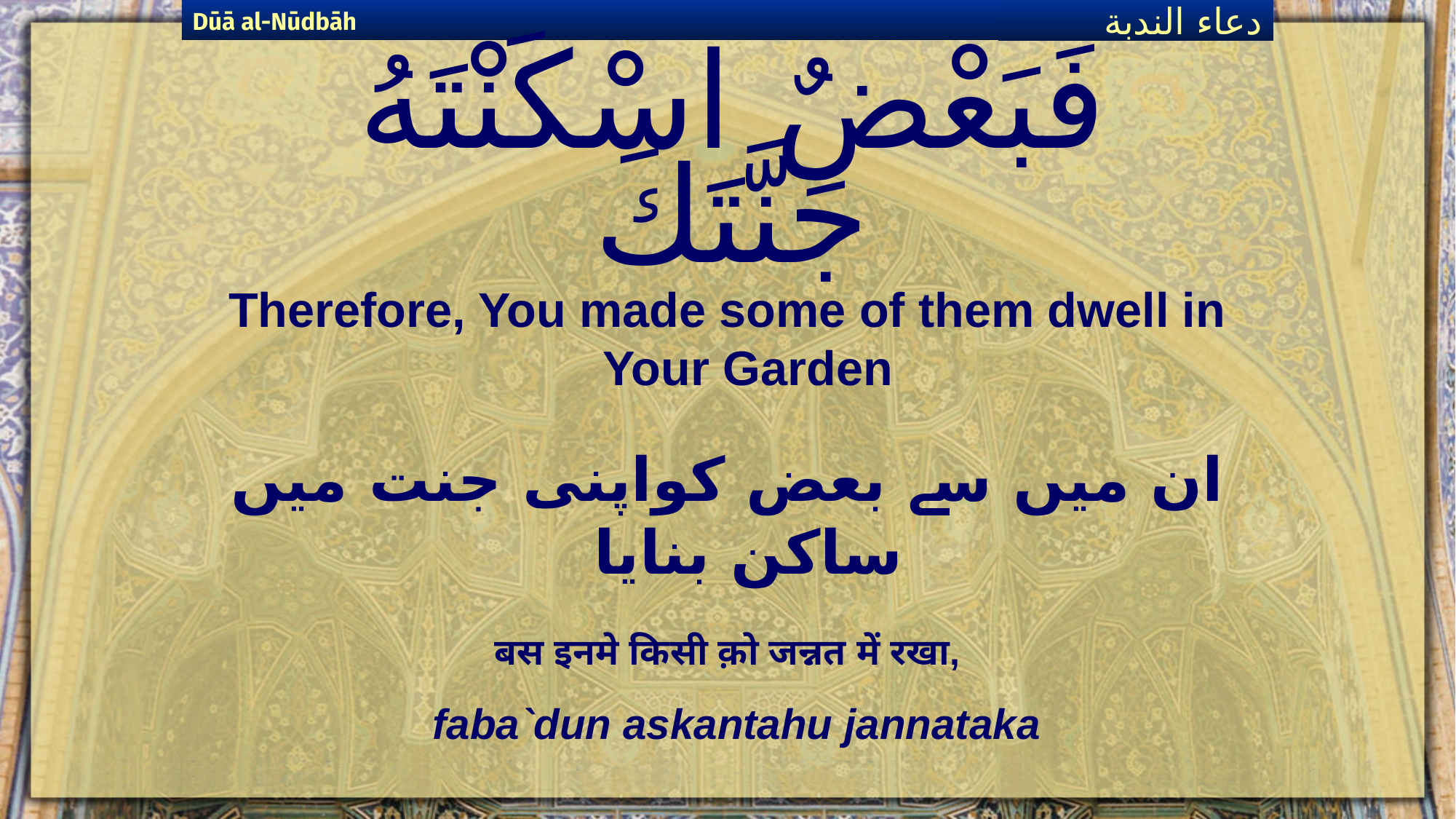

Dūā al-Nūdbāh
دعاء الندبة
# فَبَعْضٌ اسْكَنْتَهُ جَنَّتَكَ
Therefore, You made some of them dwell in Your Garden
ان میں سے بعض کواپنی جنت میں ساکن بنایا
बस इनमे किसी क़ो जन्नत में रखा,
faba`dun askantahu jannataka